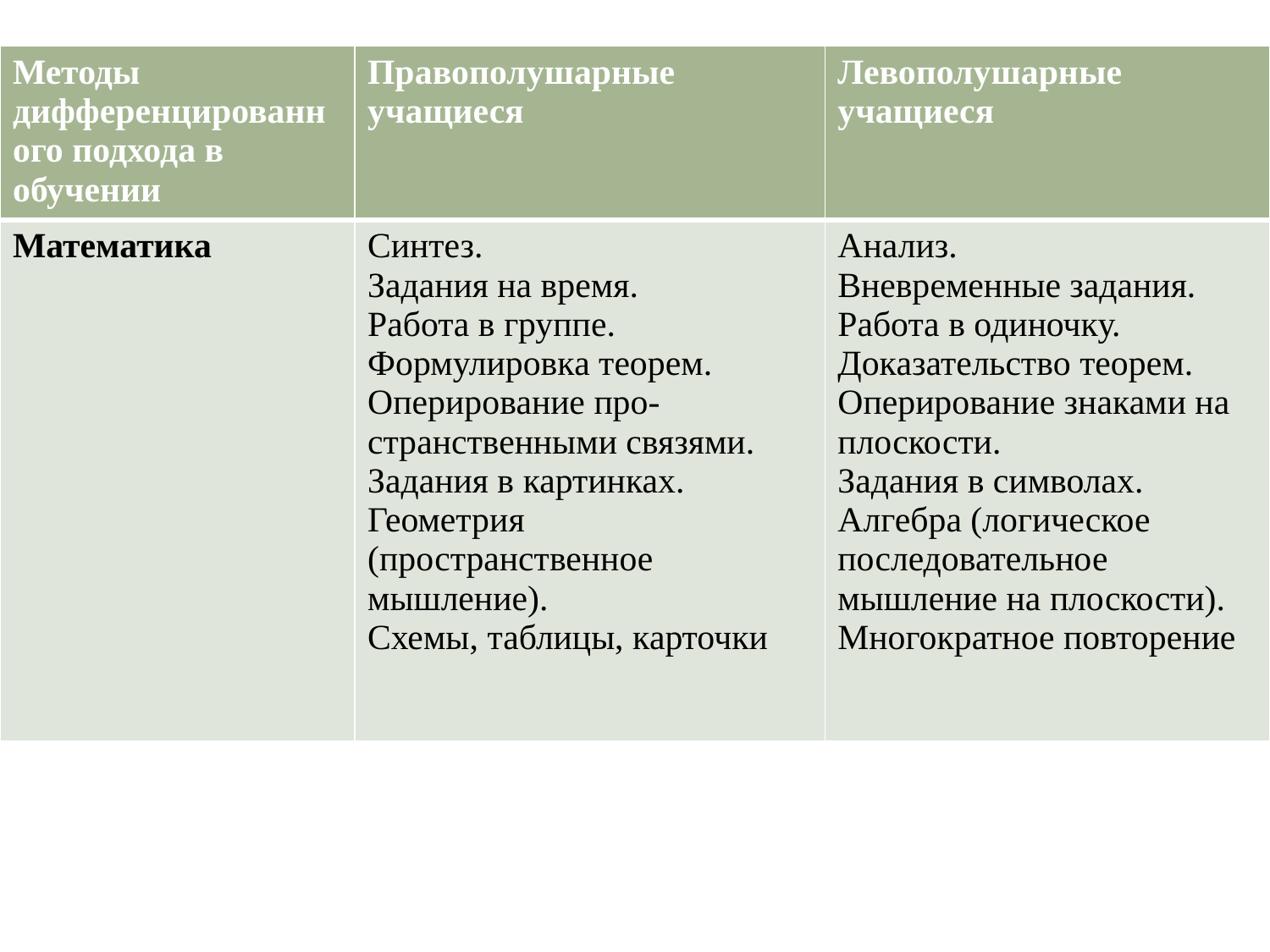

| Методы дифференцированного подхода в обучении | Правополушарные учащиеся | Левополушарные учащиеся |
| --- | --- | --- |
| Математика | Синтез. Задания на время. Работа в группе. Формулировка теорем. Оперирование про-странственными связями. Задания в картинках. Геометрия (пространственное мышление). Схемы, таблицы, карточки | Анализ. Вневременные задания. Работа в одиночку. Доказательство теорем. Оперирование знаками на плоскости. Задания в символах. Алгебра (логическое последовательное мышление на плоскости). Многократное повторение |